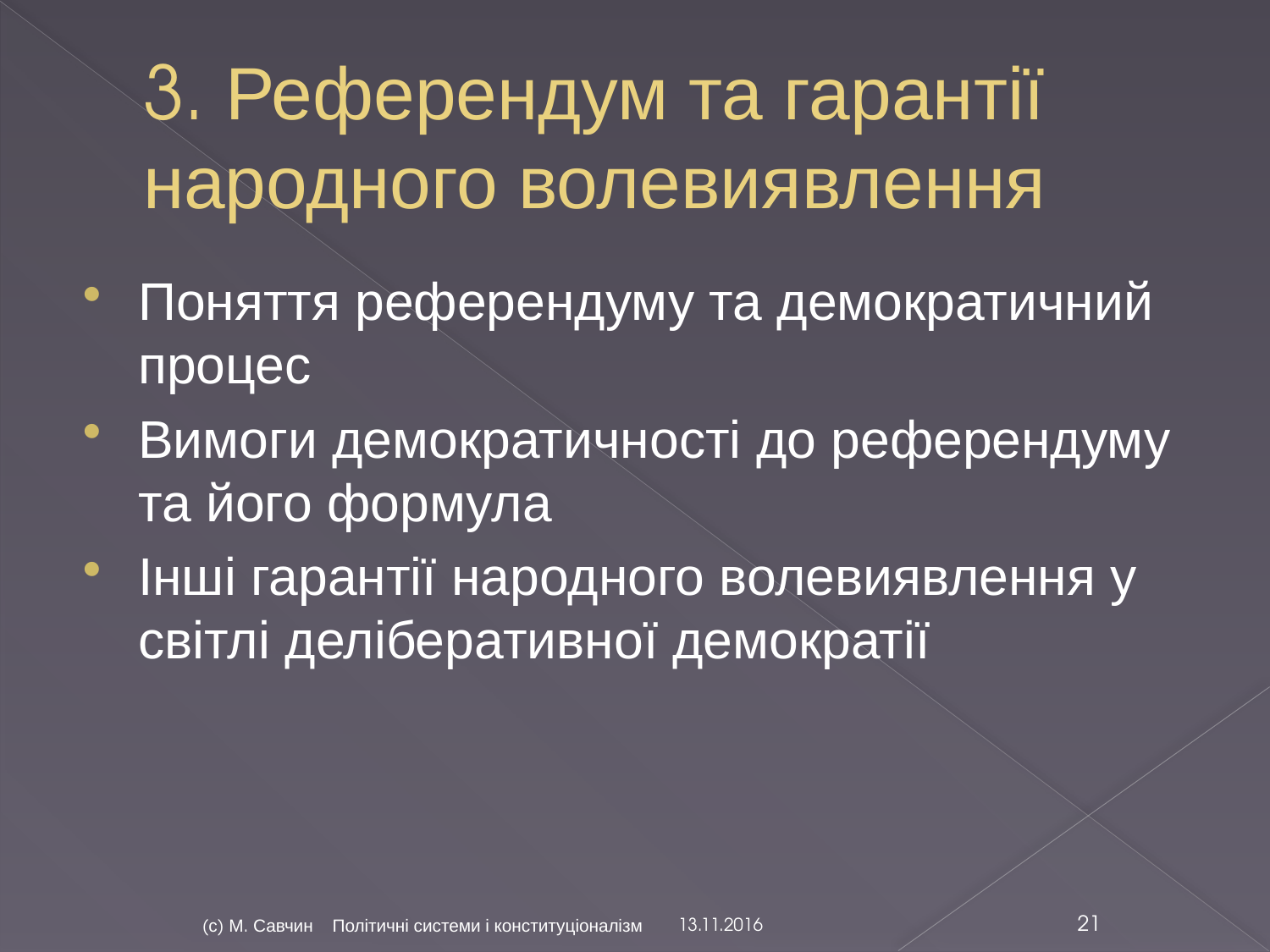

# 3. Референдум та гарантії народного волевиявлення
Поняття референдуму та демократичний процес
Вимоги демократичності до референдуму та його формула
Інші гарантії народного волевиявлення у світлі деліберативної демократії
13.11.2016
(с) М. Савчин    Політичні системи і конституціоналізм
21